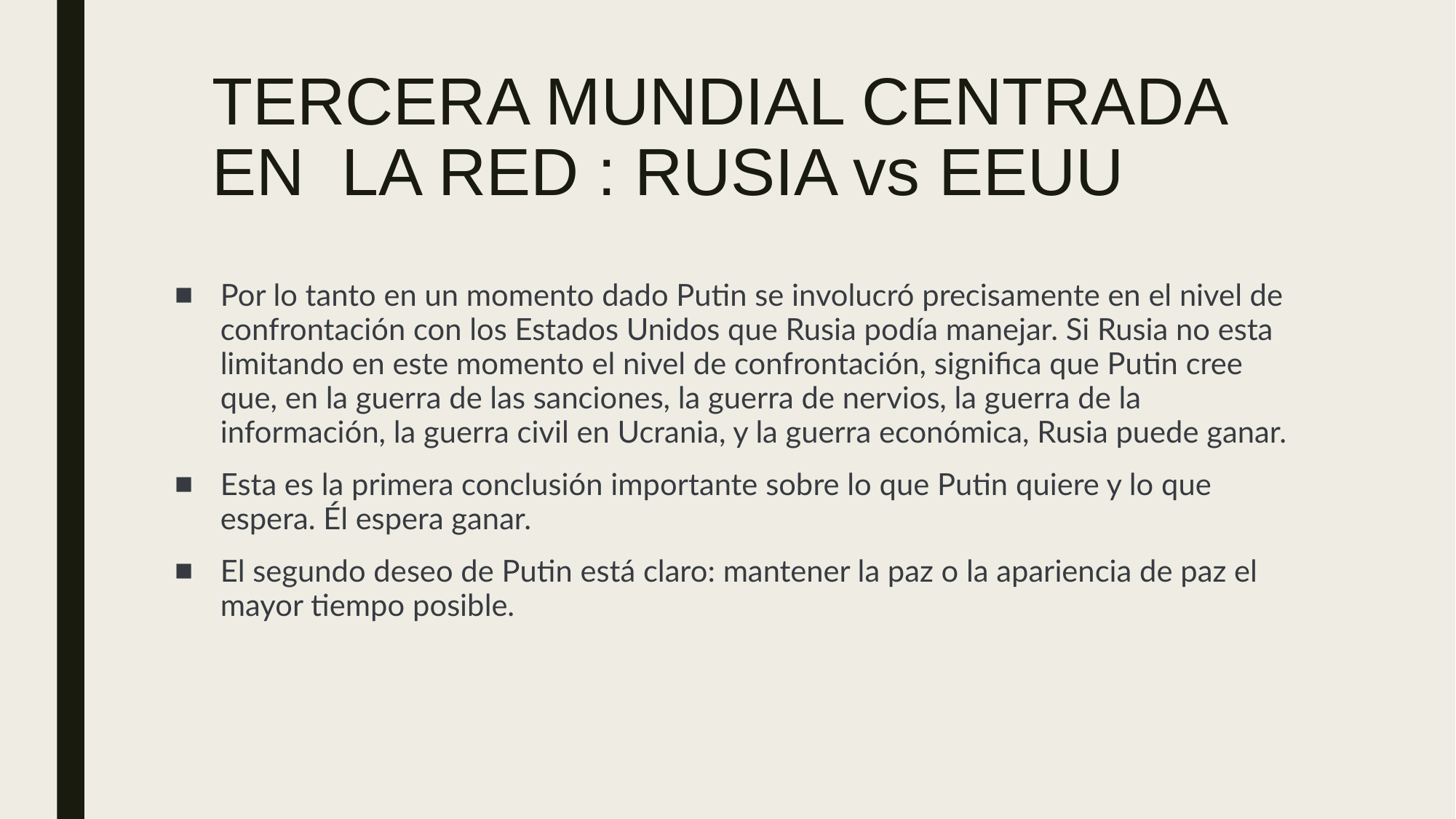

# TERCERA MUNDIAL CENTRADA EN  LA RED : RUSIA vs EEUU
Por lo tanto en un momento dado Putin se involucró precisamente en el nivel de confrontación con los Estados Unidos que Rusia podía manejar. Si Rusia no esta limitando en este momento el nivel de confrontación, significa que Putin cree que, en la guerra de las sanciones, la guerra de nervios, la guerra de la información, la guerra civil en Ucrania, y la guerra económica, Rusia puede ganar.
Esta es la primera conclusión importante sobre lo que Putin quiere y lo que espera. Él espera ganar.
El segundo deseo de Putin está claro: mantener la paz o la apariencia de paz el  mayor tiempo posible.